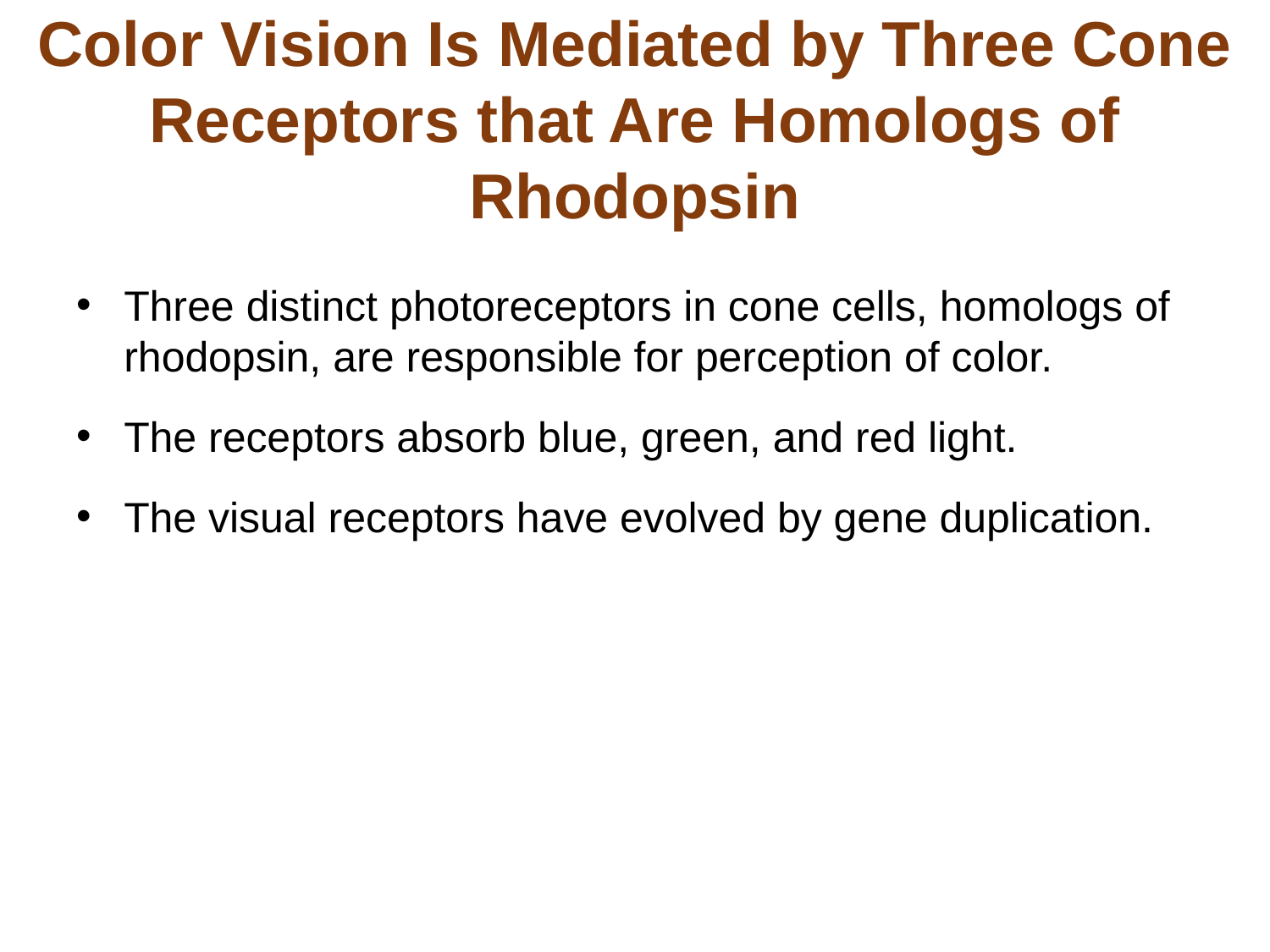

# Color Vision Is Mediated by Three Cone Receptors that Are Homologs of Rhodopsin
Three distinct photoreceptors in cone cells, homologs of rhodopsin, are responsible for perception of color.
The receptors absorb blue, green, and red light.
The visual receptors have evolved by gene duplication.